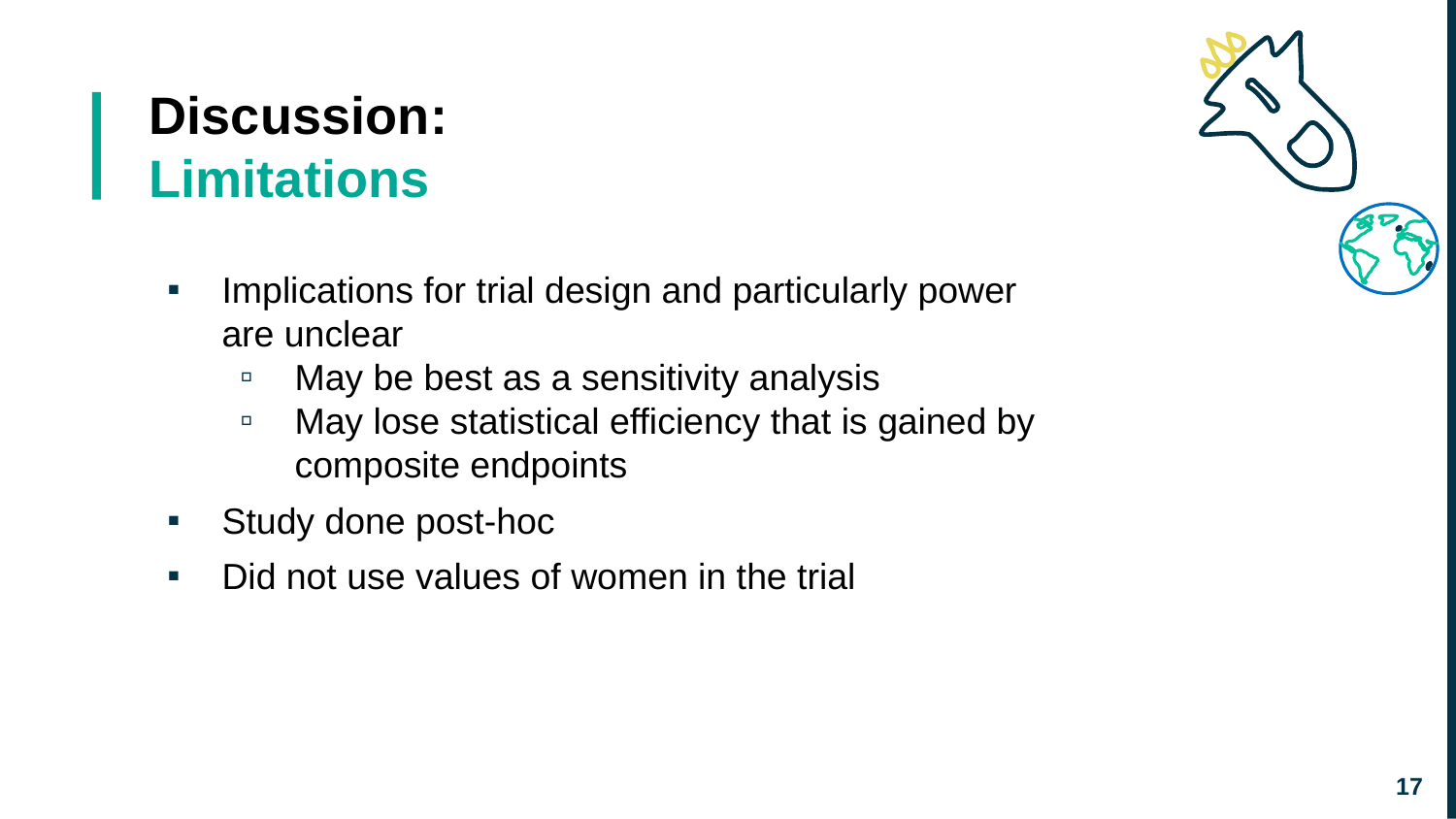

# Discussion: Limitations

Implications for trial design and particularly power are unclear
May be best as a sensitivity analysis
May lose statistical efficiency that is gained by composite endpoints
Study done post-hoc
Did not use values of women in the trial

17